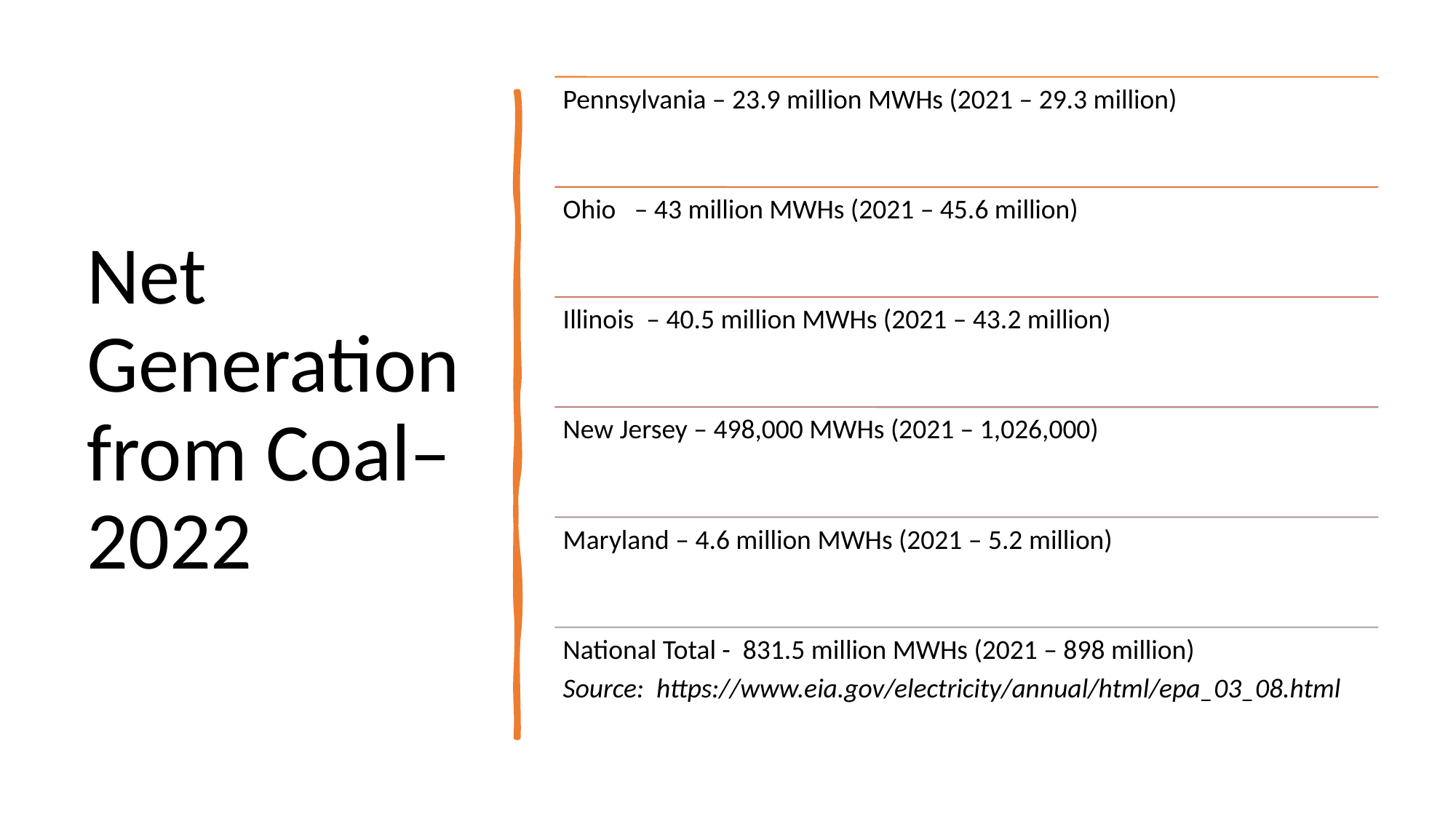

Pennsylvania – 23.9 million MWHs (2021 – 29.3 million)
Ohio   – 43 million MWHs (2021 – 45.6 million)
Illinois  – 40.5 million MWHs (2021 – 43.2 million)
New Jersey – 498,000 MWHs (2021 – 1,026,000)
Maryland – 4.6 million MWHs (2021 – 5.2 million)
National Total -  831.5 million MWHs (2021 – 898 million)
Source:  https://www.eia.gov/electricity/annual/html/epa_03_08.html
# Net Generation from Coal– 2022